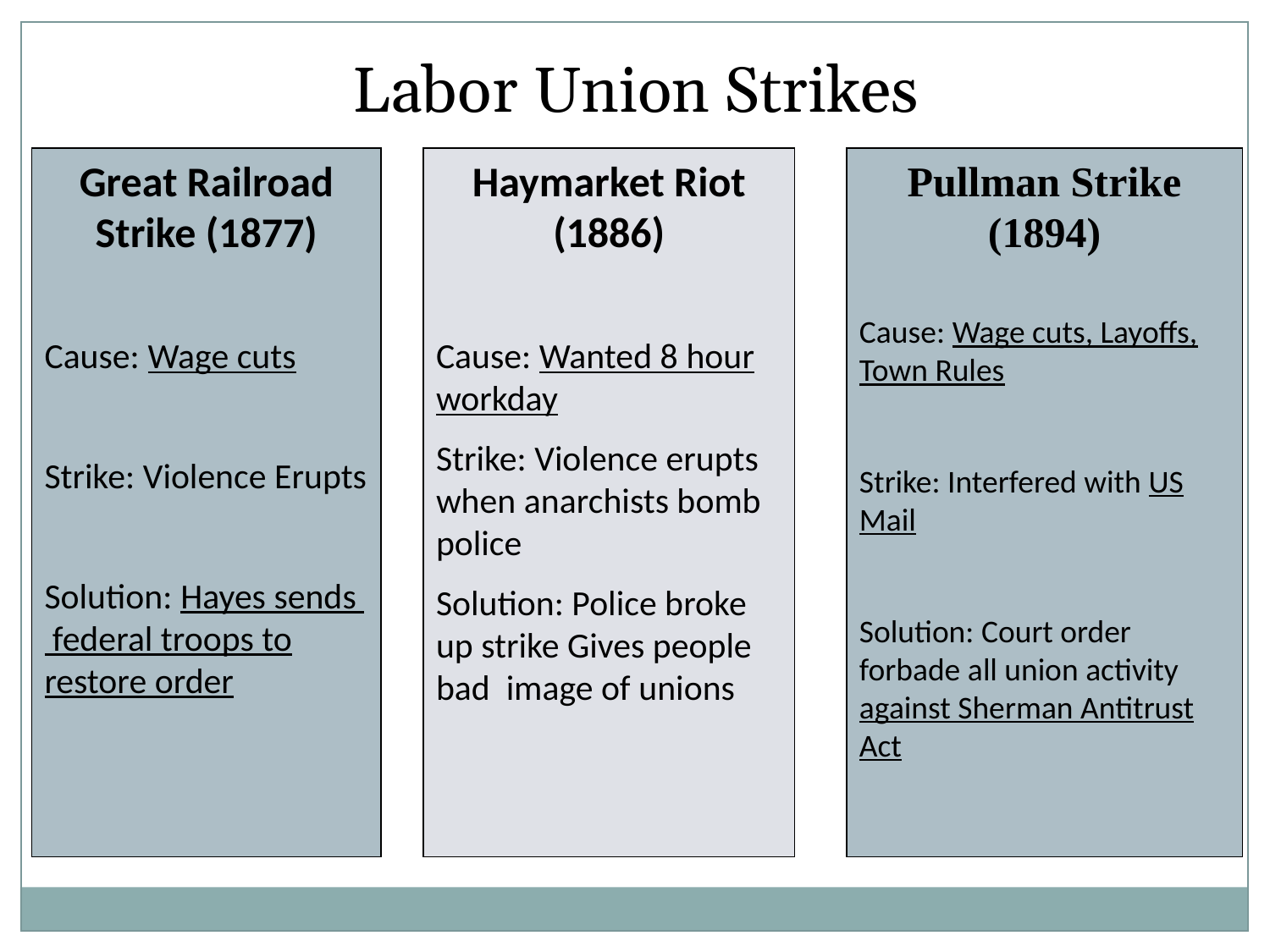

Labor Union Strikes
Great Railroad Strike (1877)

Cause: Wage cuts

Strike: Violence Erupts

Solution: Hayes sends   federal troops to restore order
Haymarket Riot (1886)

Cause: Wanted 8 hour workday
Strike: Violence erupts when anarchists bomb police
Solution: Police broke up strike Gives people bad  image of unions

Pullman Strike (1894)

Cause: Wage cuts, Layoffs, Town Rules

Strike: Interfered with US Mail

Solution: Court order forbade all union activity against Sherman Antitrust Act